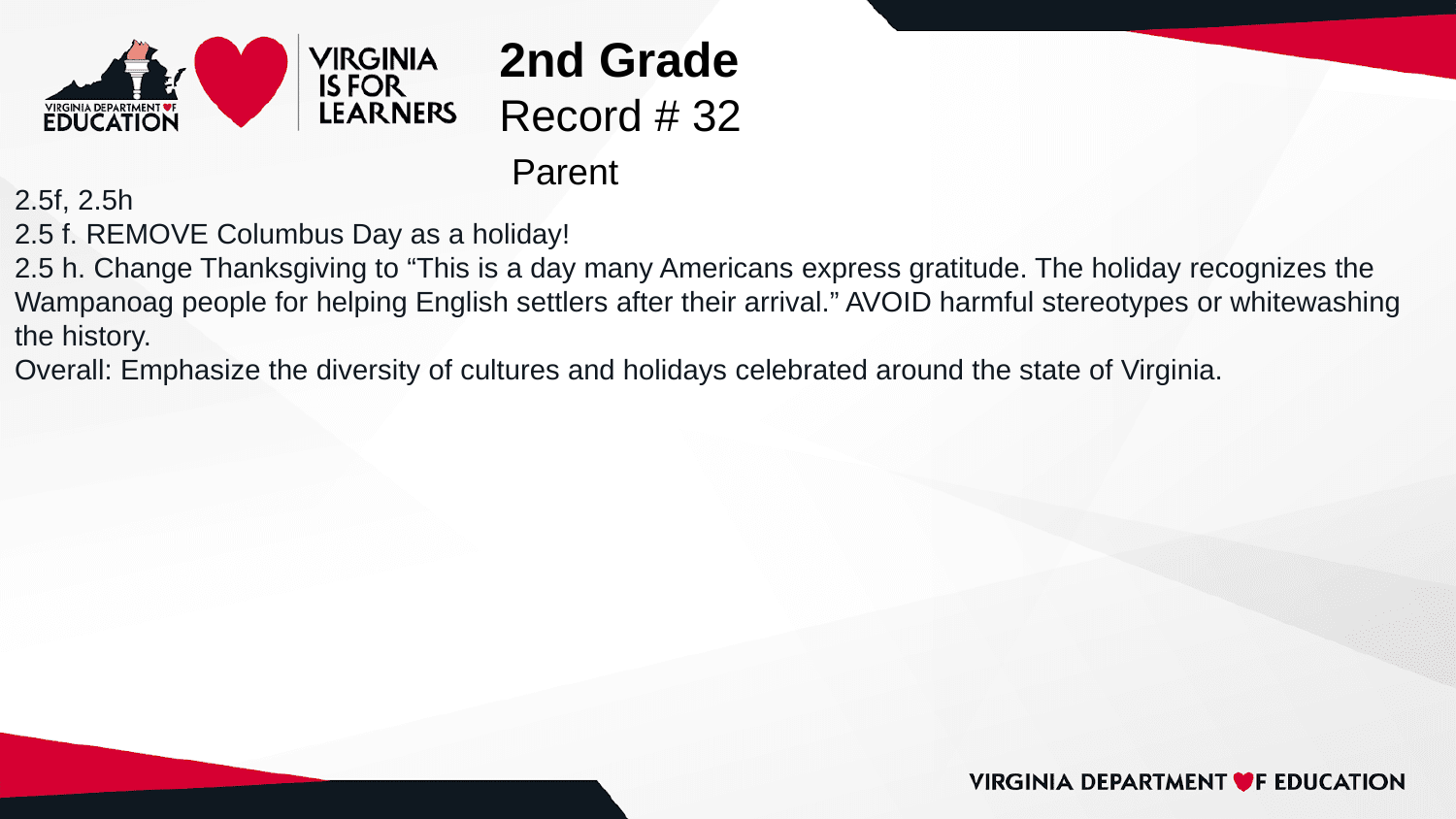

# 2nd Grade
Record # 32
 Parent
2.5f, 2.5h
2.5 f. REMOVE Columbus Day as a holiday!
2.5 h. Change Thanksgiving to “This is a day many Americans express gratitude. The holiday recognizes the Wampanoag people for helping English settlers after their arrival.” AVOID harmful stereotypes or whitewashing the history.
Overall: Emphasize the diversity of cultures and holidays celebrated around the state of Virginia.